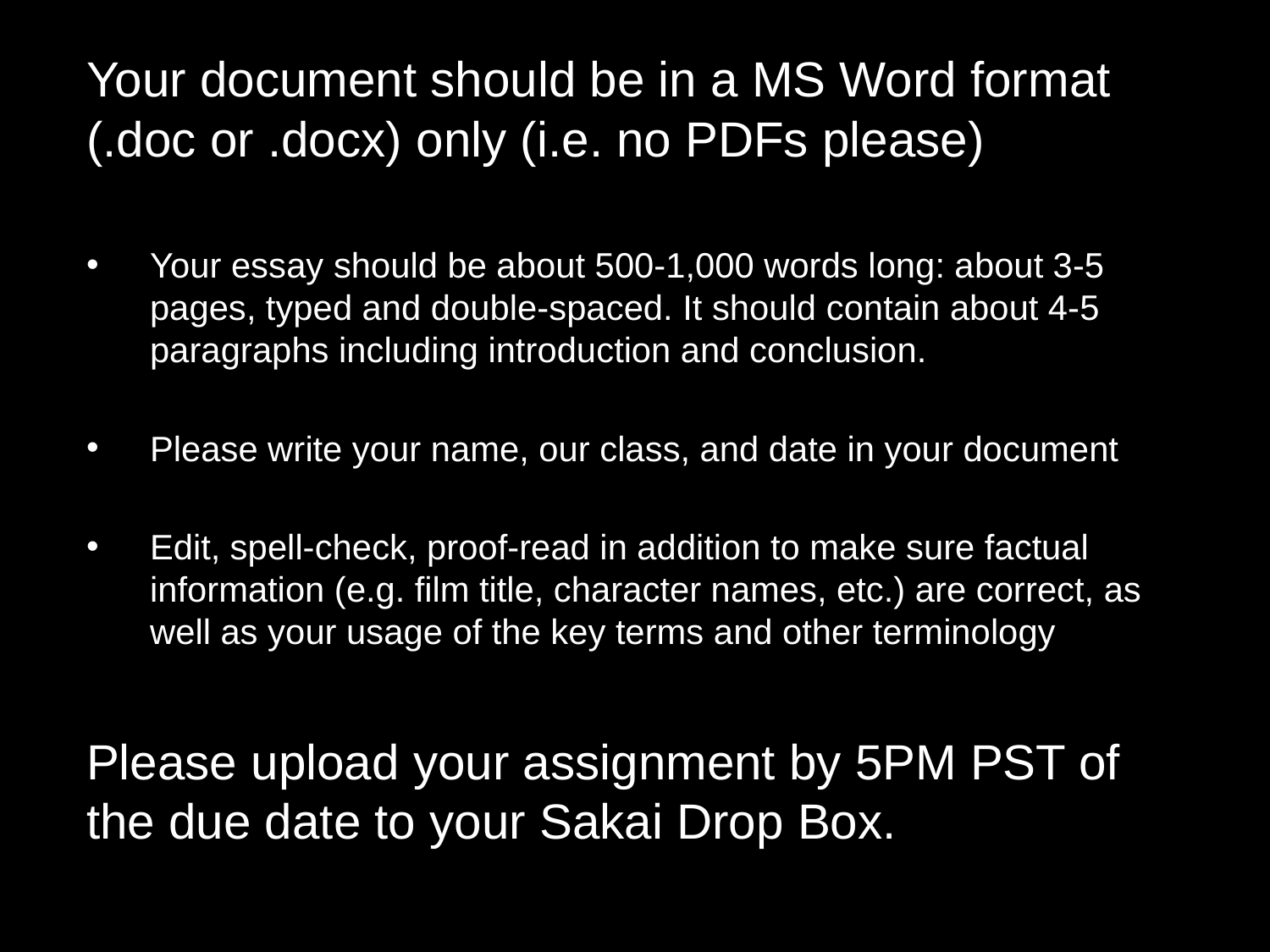

Your document should be in a MS Word format (.doc or .docx) only (i.e. no PDFs please)

Your essay should be about 500-1,000 words long: about 3-5 pages, typed and double-spaced. It should contain about 4-5 paragraphs including introduction and conclusion.

Please write your name, our class, and date in your document

Edit, spell-check, proof-read in addition to make sure factual information (e.g. film title, character names, etc.) are correct, as well as your usage of the key terms and other terminology

Please upload your assignment by 5PM PST of the due date to your Sakai Drop Box.